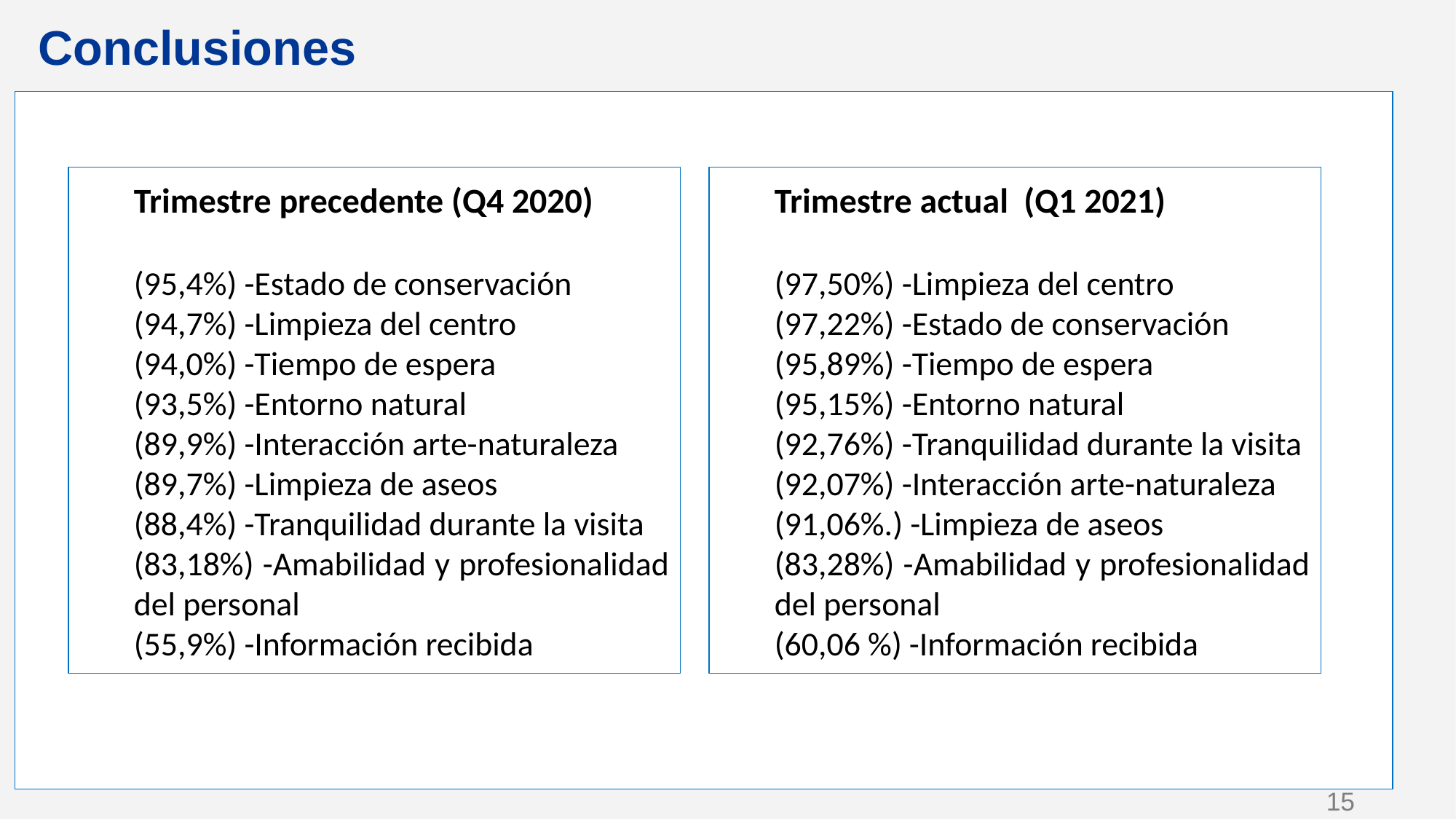

Conclusiones

Trimestre precedente (Q4 2020)

(95,4%) -Estado de conservación
(94,7%) -Limpieza del centro
(94,0%) -Tiempo de espera
(93,5%) -Entorno natural
(89,9%) -Interacción arte-naturaleza
(89,7%) -Limpieza de aseos
(88,4%) -Tranquilidad durante la visita
(83,18%) -Amabilidad y profesionalidad del personal
(55,9%) -Información recibida
Trimestre actual  (Q1 2021)

(97,50%) -Limpieza del centro
(97,22%) -Estado de conservación
(95,89%) -Tiempo de espera
(95,15%) -Entorno natural
(92,76%) -Tranquilidad durante la visita
(92,07%) -Interacción arte-naturaleza
(91,06%.) -Limpieza de aseos
(83,28%) -Amabilidad y profesionalidad del personal
(60,06 %) -Información recibida
15